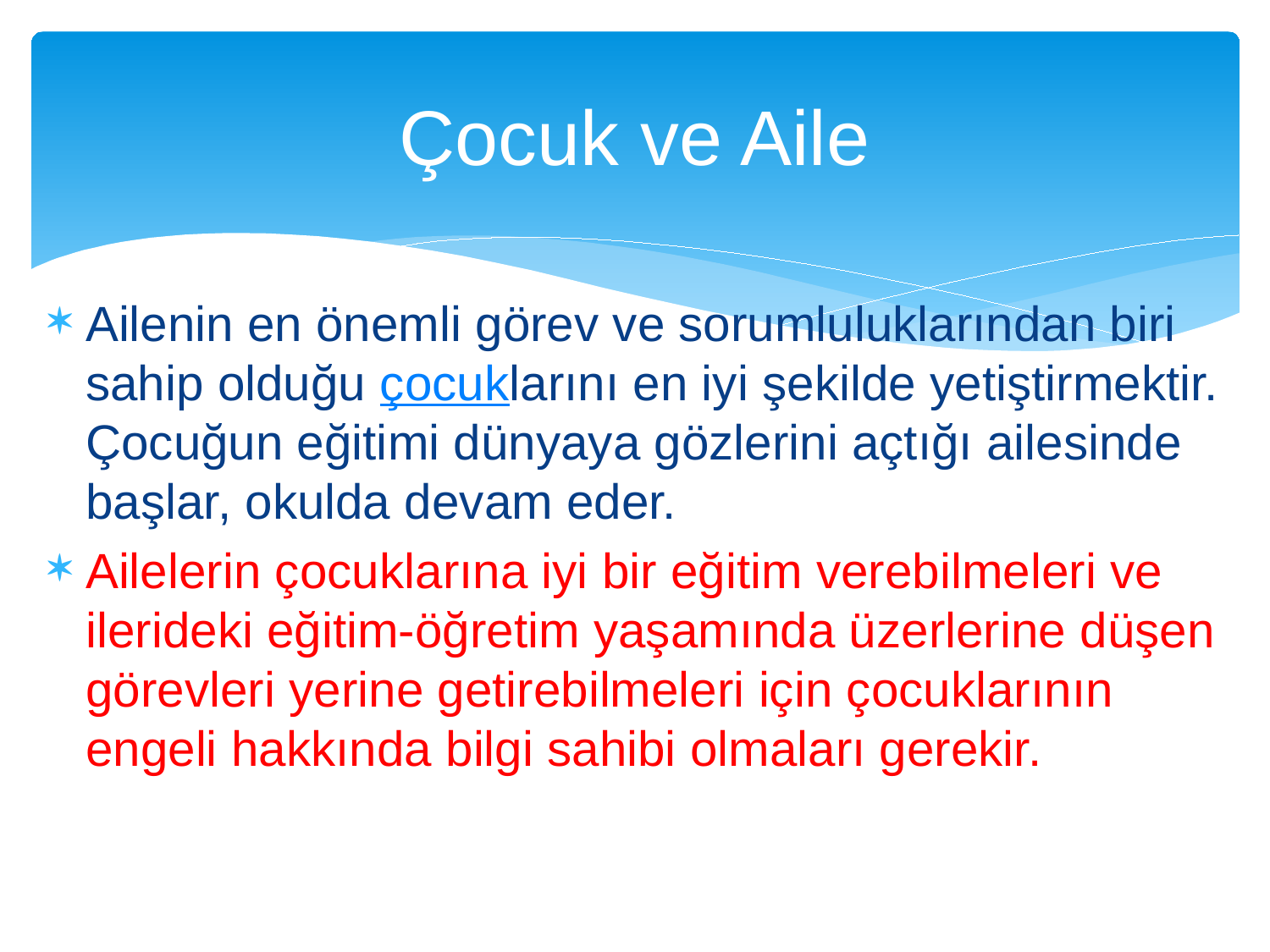

# Çocuk ve Aile
Ailenin en önemli görev ve sorumluluklarından biri sahip olduğu çocuklarını en iyi şekilde yetiştirmektir. Çocuğun eğitimi dünyaya gözlerini açtığı ailesinde başlar, okulda devam eder.
Ailelerin çocuklarına iyi bir eğitim verebilmeleri ve ilerideki eğitim-öğretim yaşamında üzerlerine düşen görevleri yerine getirebilmeleri için çocuklarının engeli hakkında bilgi sahibi olmaları gerekir.